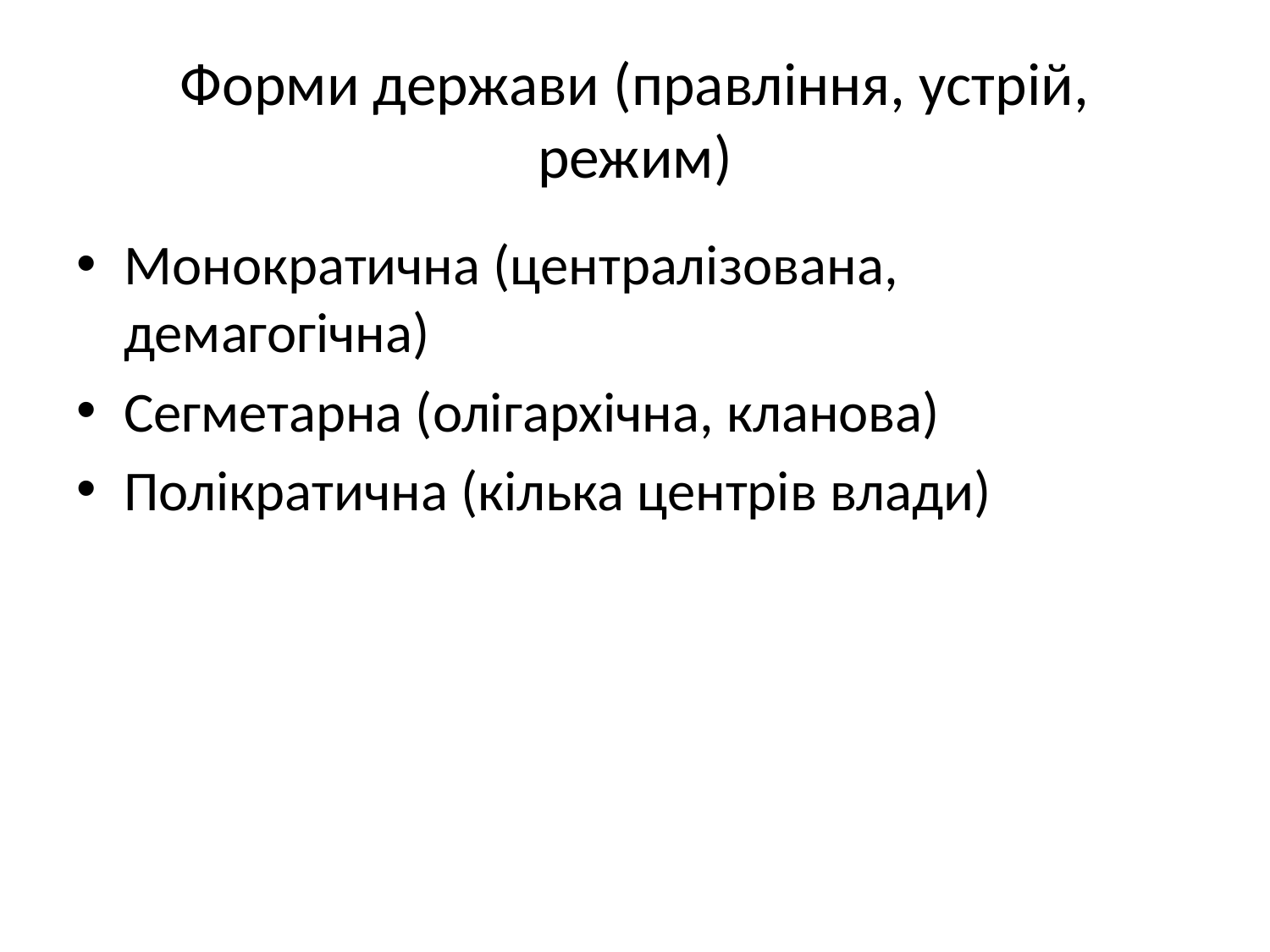

# Форми держави (правління, устрій, режим)
Монократична (централізована, демагогічна)
Сегметарна (олігархічна, кланова)
Полікратична (кілька центрів влади)